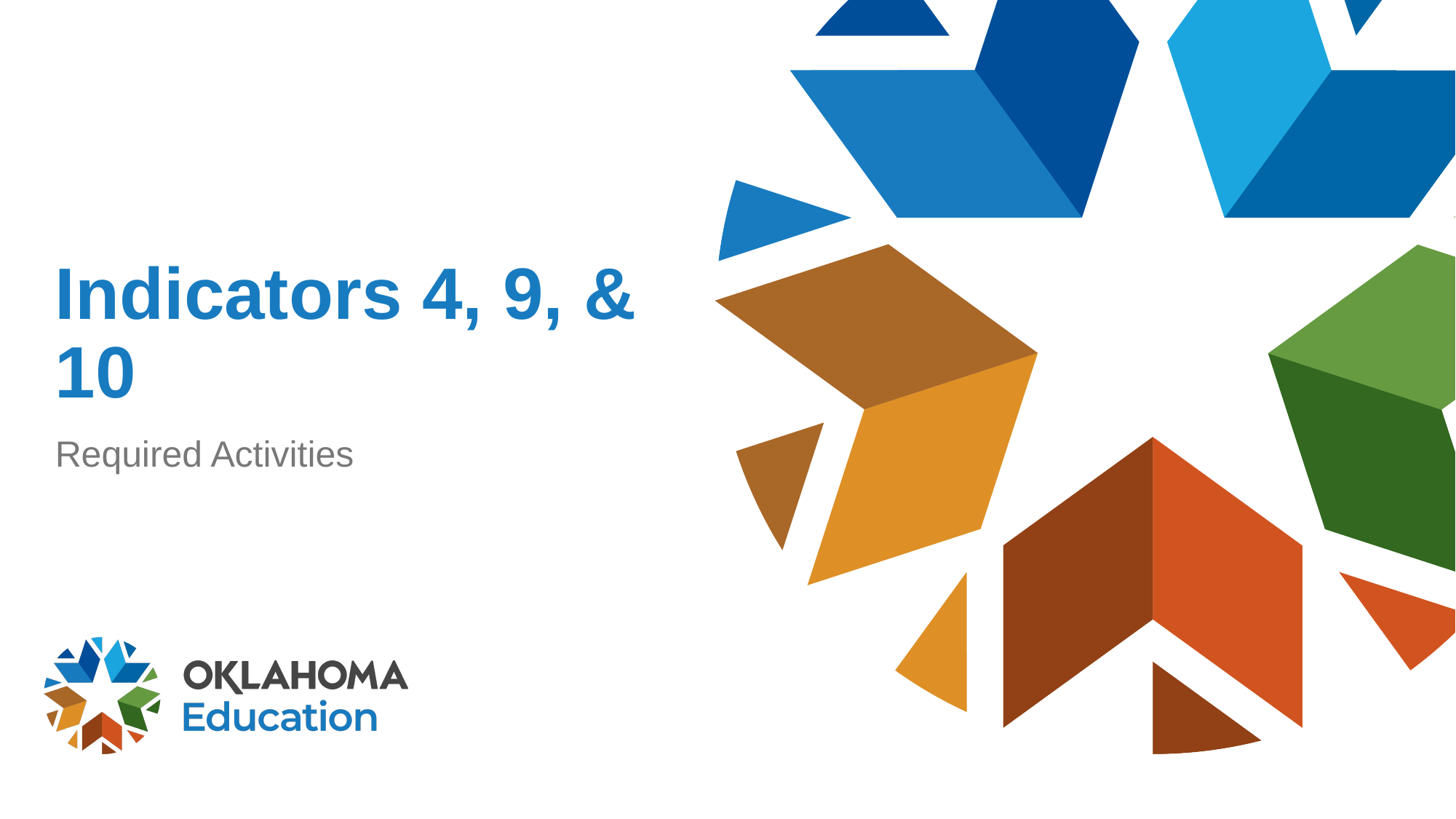

# Indicators 4, 9, & 10
Required Activities